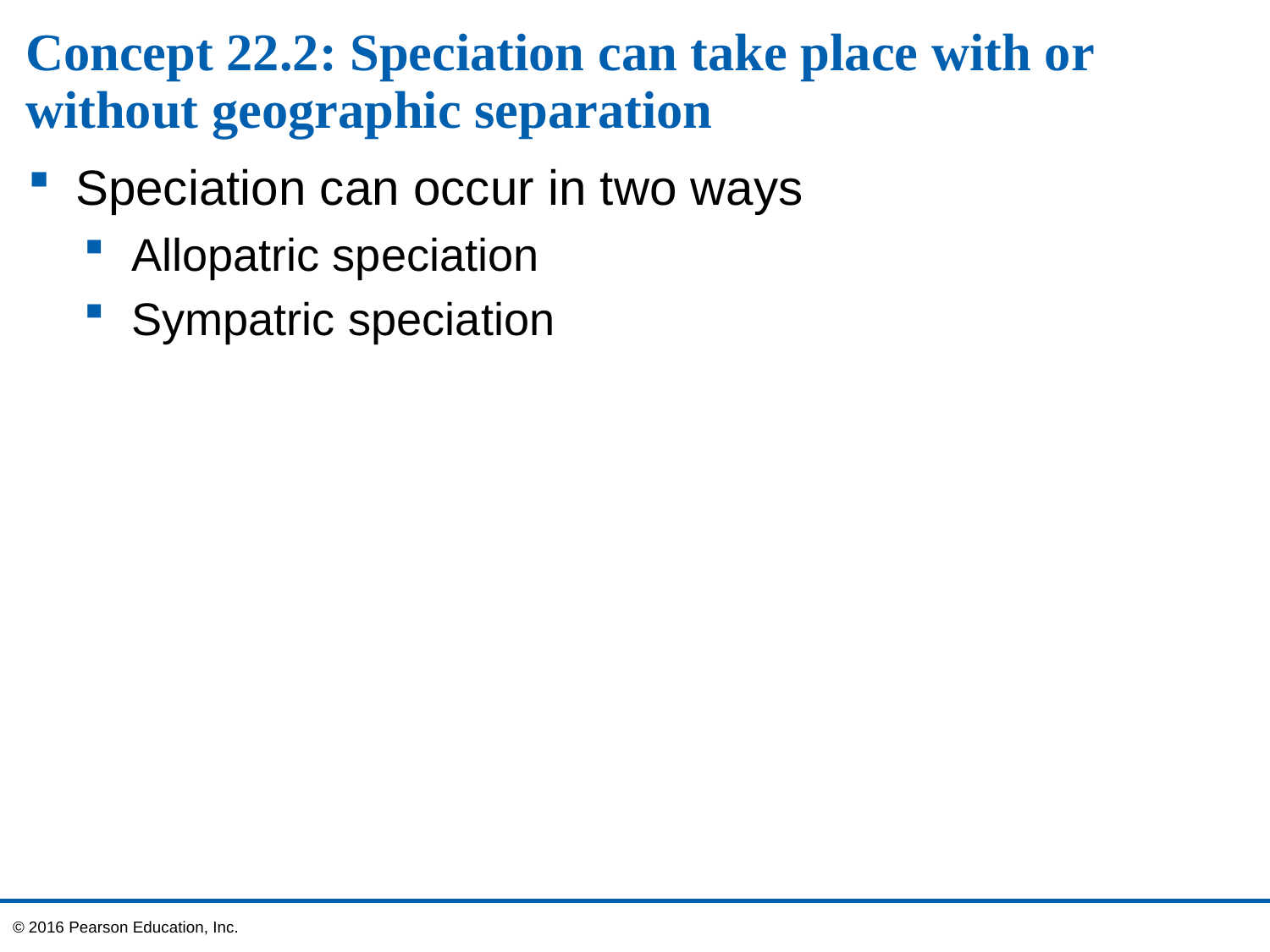

# Concept 22.2: Speciation can take place with or without geographic separation
Speciation can occur in two ways
Allopatric speciation
Sympatric speciation
© 2016 Pearson Education, Inc.